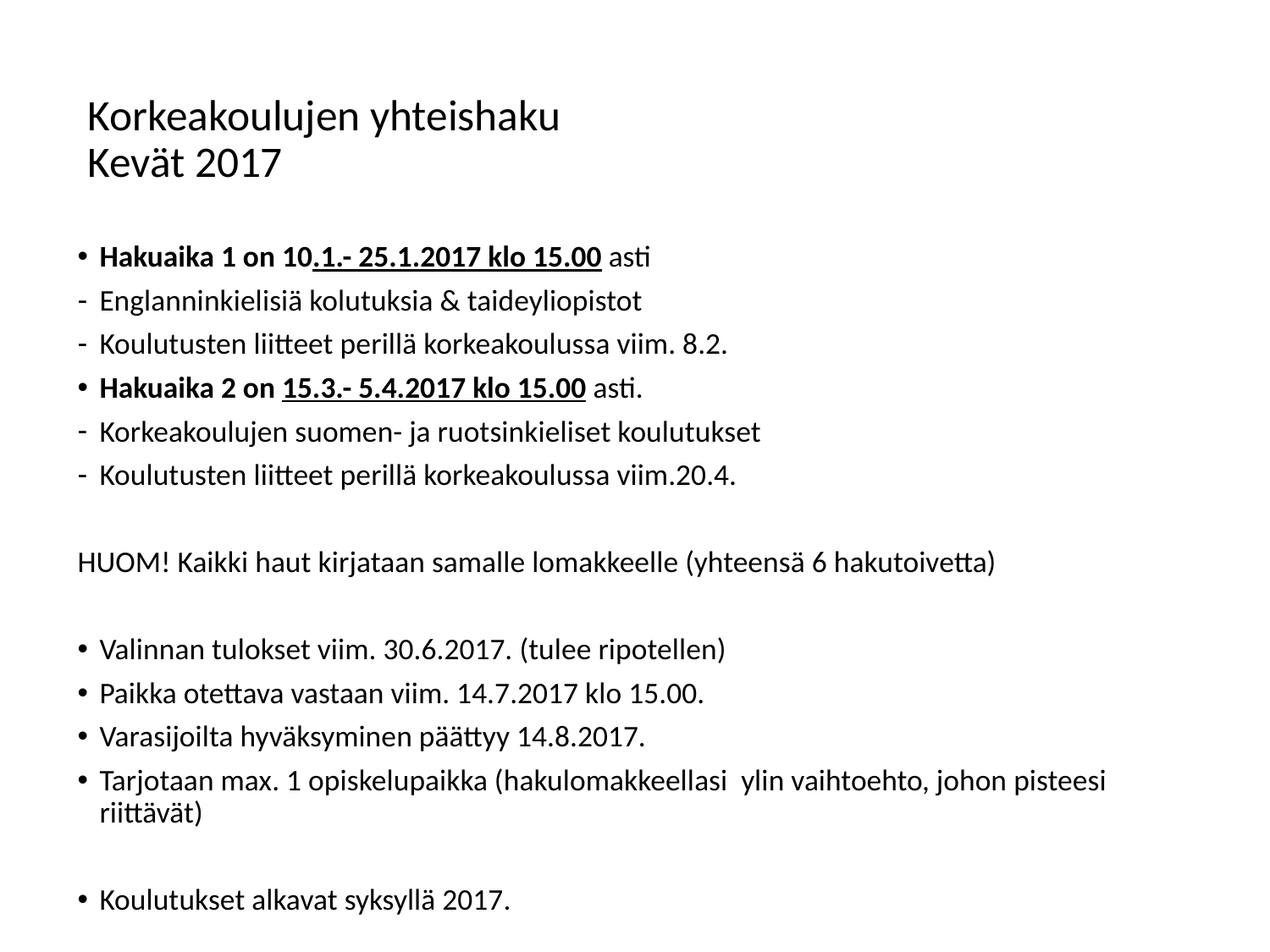

# Korkeakoulujen yhteishaku Kevät 2017

Hakuaika 1 on 10.1.- 25.1.2017 klo 15.00 asti
Englanninkielisiä kolutuksia & taideyliopistot
Koulutusten liitteet perillä korkeakoulussa viim. 8.2.
Hakuaika 2 on 15.3.- 5.4.2017 klo 15.00 asti.
Korkeakoulujen suomen- ja ruotsinkieliset koulutukset
Koulutusten liitteet perillä korkeakoulussa viim.20.4.

HUOM! Kaikki haut kirjataan samalle lomakkeelle (yhteensä 6 hakutoivetta)

Valinnan tulokset viim. 30.6.2017. (tulee ripotellen)
Paikka otettava vastaan viim. 14.7.2017 klo 15.00.
Varasijoilta hyväksyminen päättyy 14.8.2017.
Tarjotaan max. 1 opiskelupaikka (hakulomakkeellasi  ylin vaihtoehto, johon pisteesi riittävät)

Koulutukset alkavat syksyllä 2017.